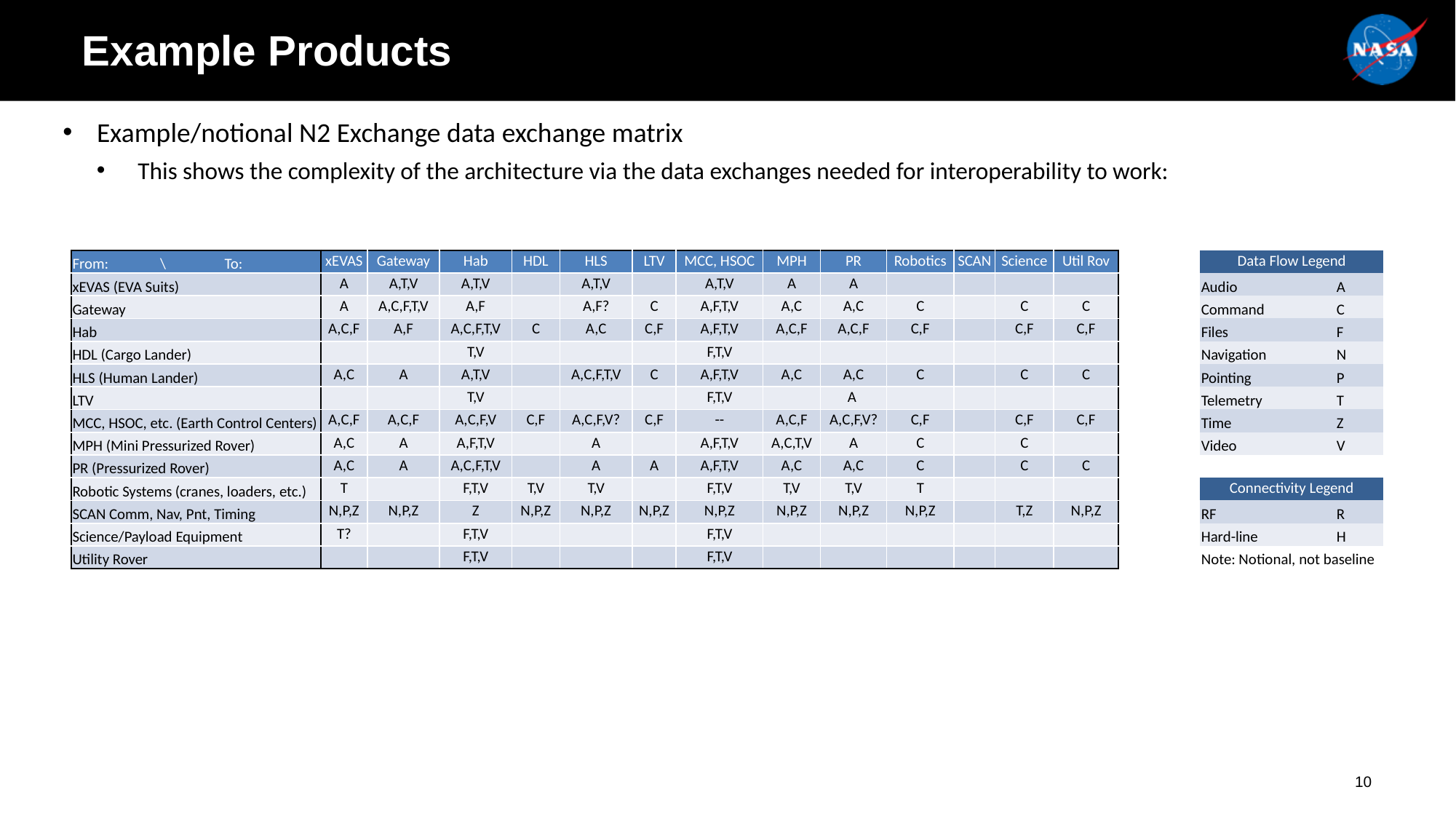

# Example Products
Example/notional N2 Exchange data exchange matrix
This shows the complexity of the architecture via the data exchanges needed for interoperability to work:
| From: \ To: | xEVAS | Gateway | Hab | HDL | HLS | LTV | MCC, HSOC | MPH | PR | Robotics | SCAN | Science | Util Rov |  | Data Flow Legend | Symbol |
| --- | --- | --- | --- | --- | --- | --- | --- | --- | --- | --- | --- | --- | --- | --- | --- | --- |
| xEVAS (EVA Suits) | A | A,T,V | A,T,V |  | A,T,V |  | A,T,V | A | A |  |  |  |  |  | Audio | A |
| Gateway | A | A,C,F,T,V | A,F |  | A,F? | C | A,F,T,V | A,C | A,C | C |  | C | C |  | Command | C |
| Hab | A,C,F | A,F | A,C,F,T,V | C | A,C | C,F | A,F,T,V | A,C,F | A,C,F | C,F |  | C,F | C,F |  | Files | F |
| HDL (Cargo Lander) |  |  | T,V |  |  |  | F,T,V |  |  |  |  |  |  |  | Navigation | N |
| HLS (Human Lander) | A,C | A | A,T,V |  | A,C,F,T,V | C | A,F,T,V | A,C | A,C | C |  | C | C |  | Pointing | P |
| LTV |  |  | T,V |  |  |  | F,T,V |  | A |  |  |  |  |  | Telemetry | T |
| MCC, HSOC, etc. (Earth Control Centers) | A,C,F | A,C,F | A,C,F,V | C,F | A,C,F,V? | C,F | -- | A,C,F | A,C,F,V? | C,F |  | C,F | C,F |  | Time | Z |
| MPH (Mini Pressurized Rover) | A,C | A | A,F,T,V |  | A |  | A,F,T,V | A,C,T,V | A | C |  | C |  |  | Video | V |
| PR (Pressurized Rover) | A,C | A | A,C,F,T,V |  | A | A | A,F,T,V | A,C | A,C | C |  | C | C |  |  |  |
| Robotic Systems (cranes, loaders, etc.) | T |  | F,T,V | T,V | T,V |  | F,T,V | T,V | T,V | T |  |  |  |  | Connectivity Legend |  |
| SCAN Comm, Nav, Pnt, Timing | N,P,Z | N,P,Z | Z | N,P,Z | N,P,Z | N,P,Z | N,P,Z | N,P,Z | N,P,Z | N,P,Z |  | T,Z | N,P,Z |  | RF | R |
| Science/Payload Equipment | T? |  | F,T,V |  |  |  | F,T,V |  |  |  |  |  |  |  | Hard-line | H |
| Utility Rover |  |  | F,T,V |  |  |  | F,T,V |  |  |  |  |  |  |  | Note: Notional, not baseline |  |
10